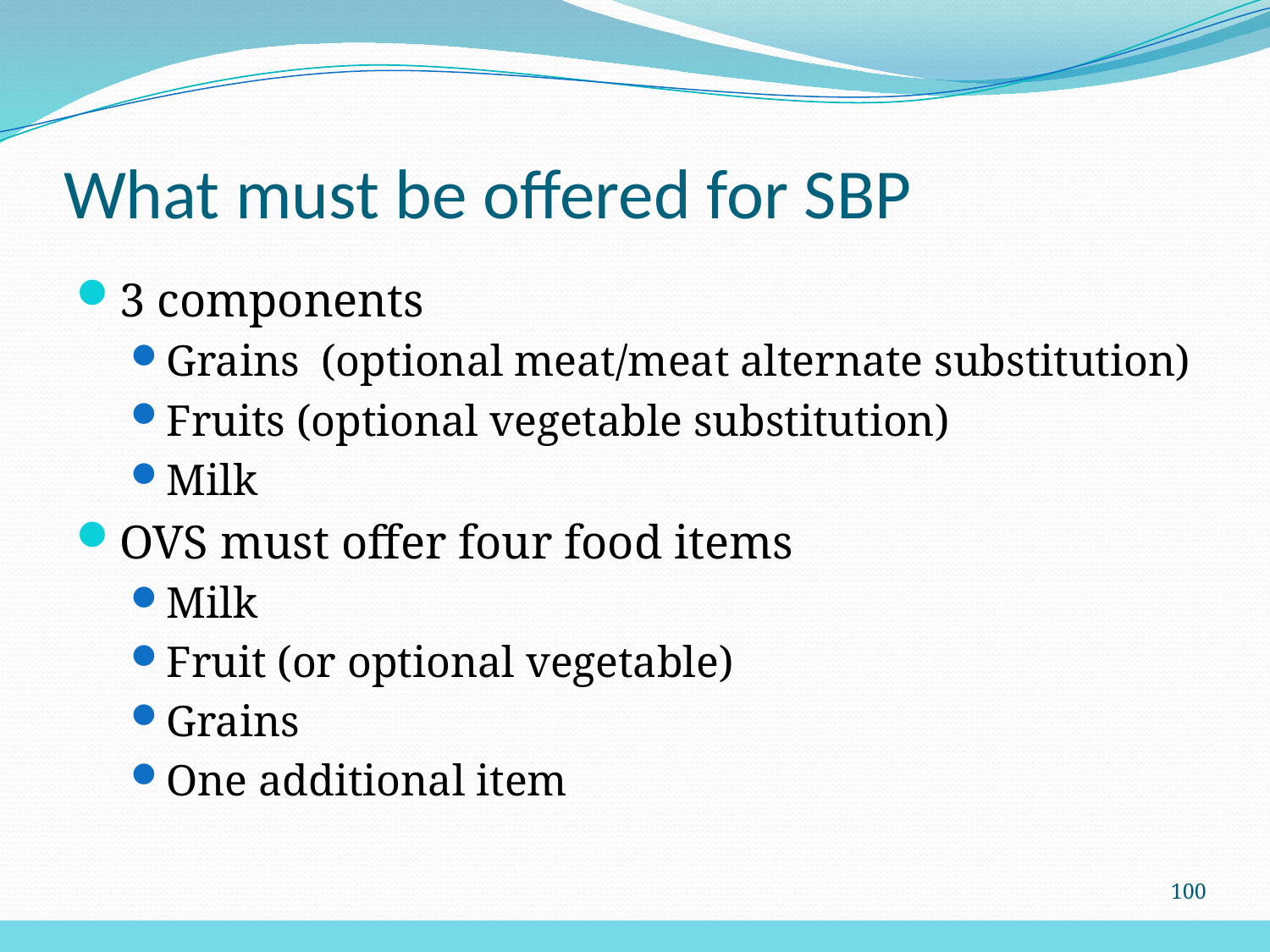

# What must be offered for SBP
3 components
Grains  (optional meat/meat alternate substitution)
Fruits (optional vegetable substitution)
Milk
OVS must offer four food items
Milk
Fruit (or optional vegetable)
Grains
One additional item

100